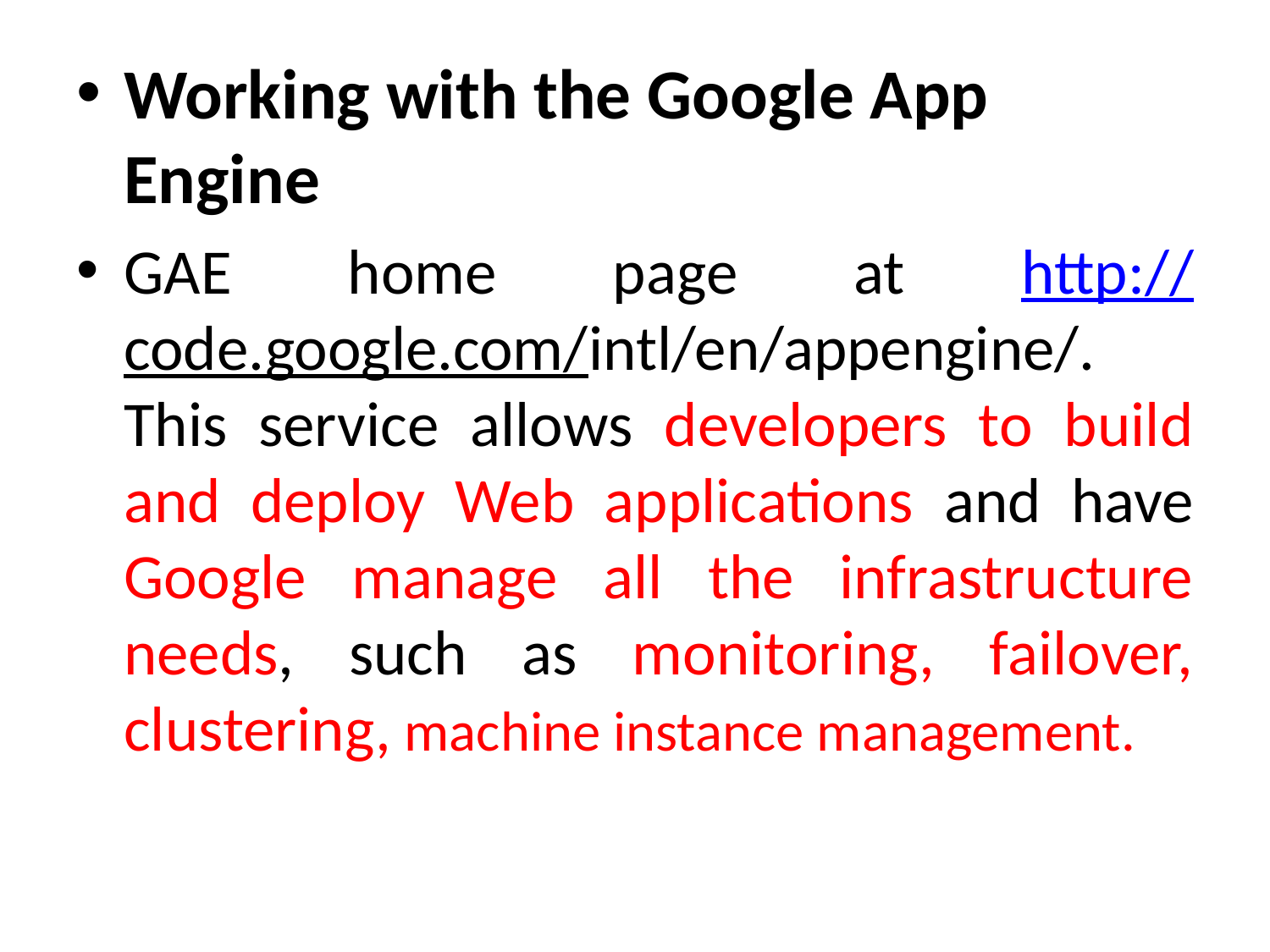

Working with the Google App Engine
GAE home page at http://code.google.com/intl/en/appengine/. This service allows developers to build and deploy Web applications and have Google manage all the infrastructure needs, such as monitoring, failover, clustering, machine instance management.